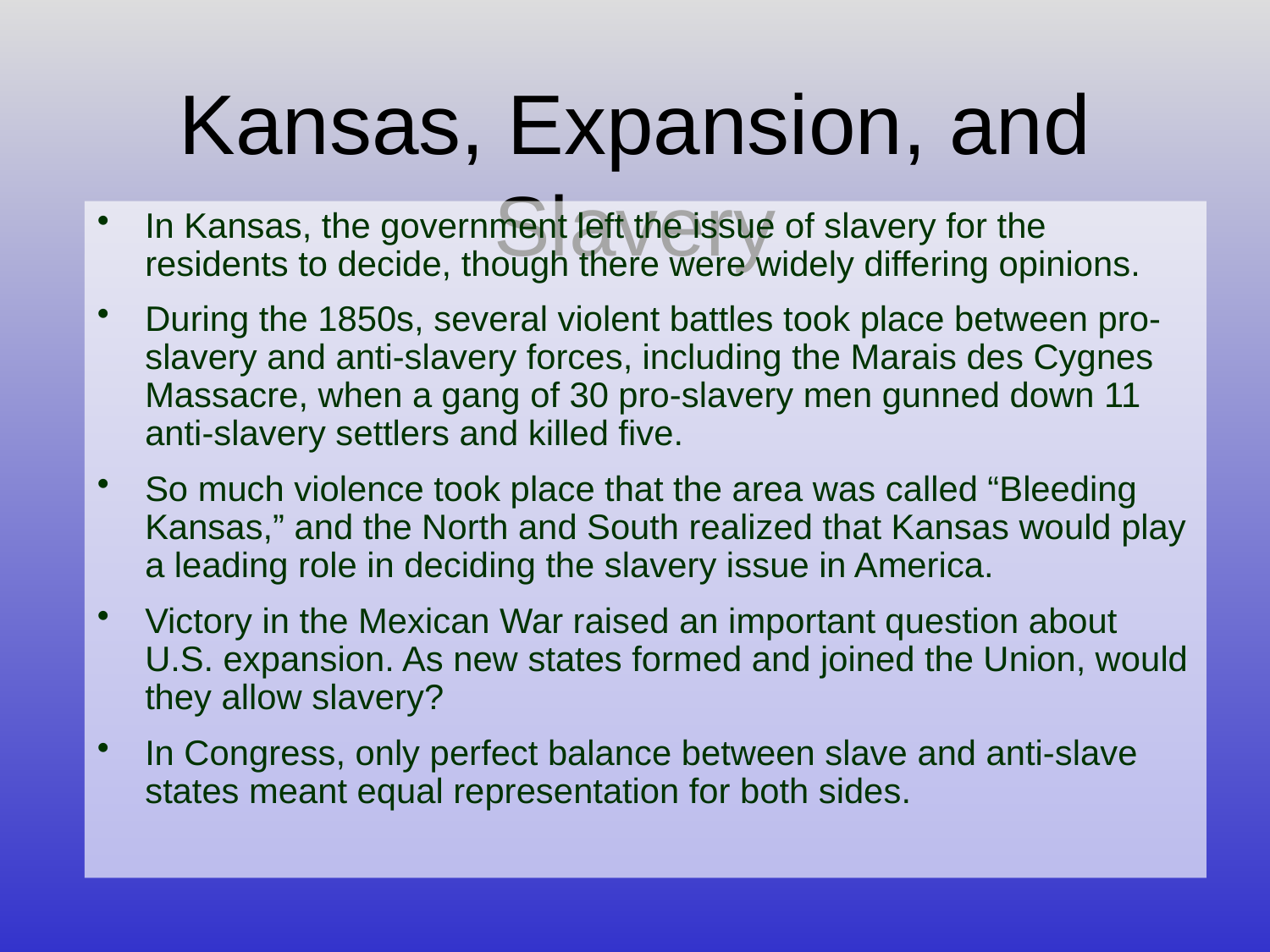

# Kansas, Expansion, and Slavery
In Kansas, the government left the issue of slavery for the residents to decide, though there were widely differing opinions.
During the 1850s, several violent battles took place between pro-slavery and anti-slavery forces, including the Marais des Cygnes Massacre, when a gang of 30 pro-slavery men gunned down 11 anti-slavery settlers and killed five.
So much violence took place that the area was called “Bleeding Kansas,” and the North and South realized that Kansas would play a leading role in deciding the slavery issue in America.
Victory in the Mexican War raised an important question about U.S. expansion. As new states formed and joined the Union, would they allow slavery?
In Congress, only perfect balance between slave and anti-slave states meant equal representation for both sides.